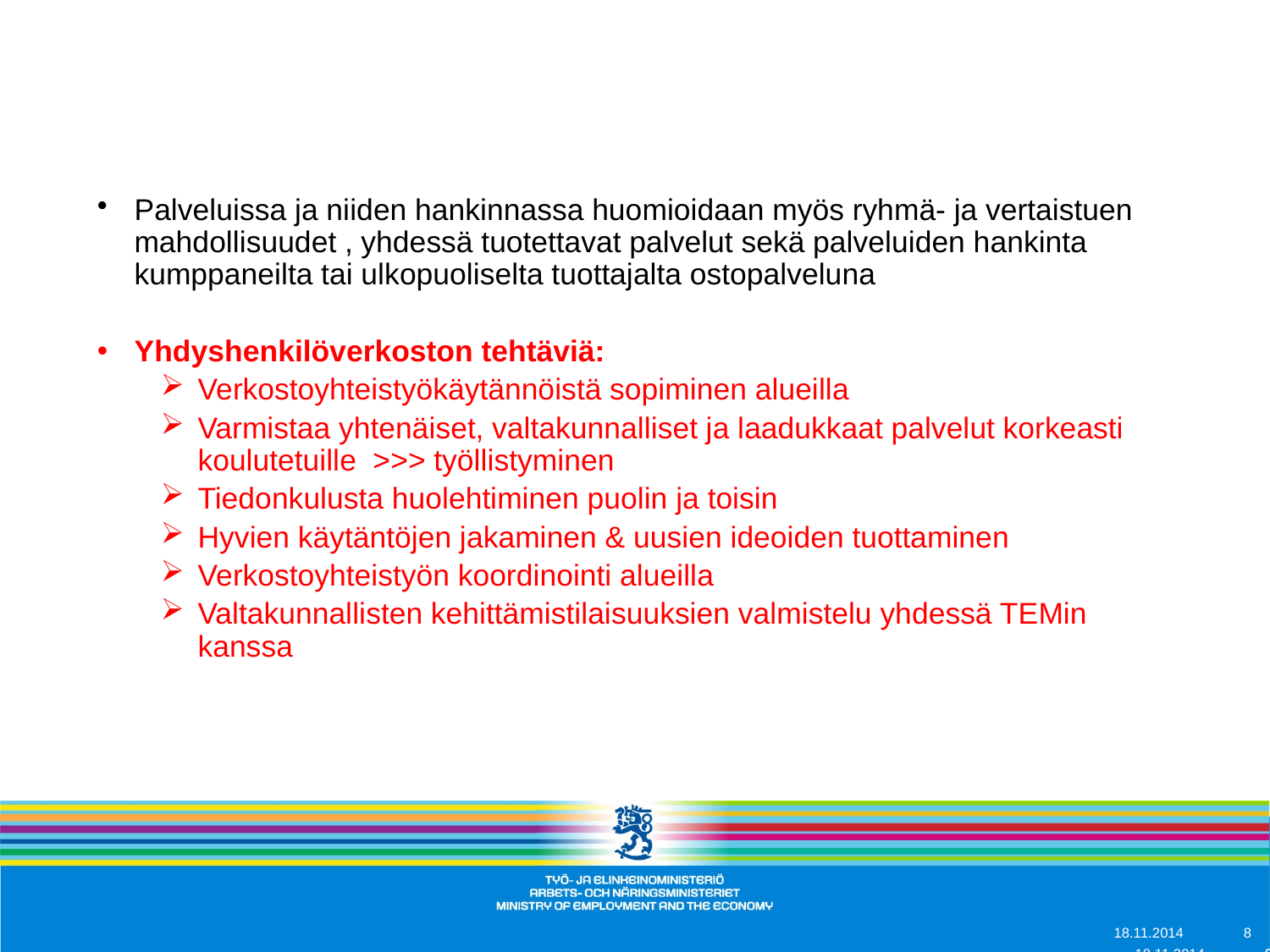

Palveluissa ja niiden hankinnassa huomioidaan myös ryhmä- ja vertaistuen mahdollisuudet , yhdessä tuotettavat palvelut sekä palveluiden hankinta kumppaneilta tai ulkopuoliselta tuottajalta ostopalveluna

Yhdyshenkilöverkoston tehtäviä:
Verkostoyhteistyökäytännöistä sopiminen alueilla
Varmistaa yhtenäiset, valtakunnalliset ja laadukkaat palvelut korkeasti koulutetuille  >>> työllistyminen
Tiedonkulusta huolehtiminen puolin ja toisin
Hyvien käytäntöjen jakaminen & uusien ideoiden tuottaminen
Verkostoyhteistyön koordinointi alueilla
Valtakunnallisten kehittämistilaisuuksien valmistelu yhdessä TEMin kanssa

18.11.2014
8
18.11.2014
8
8